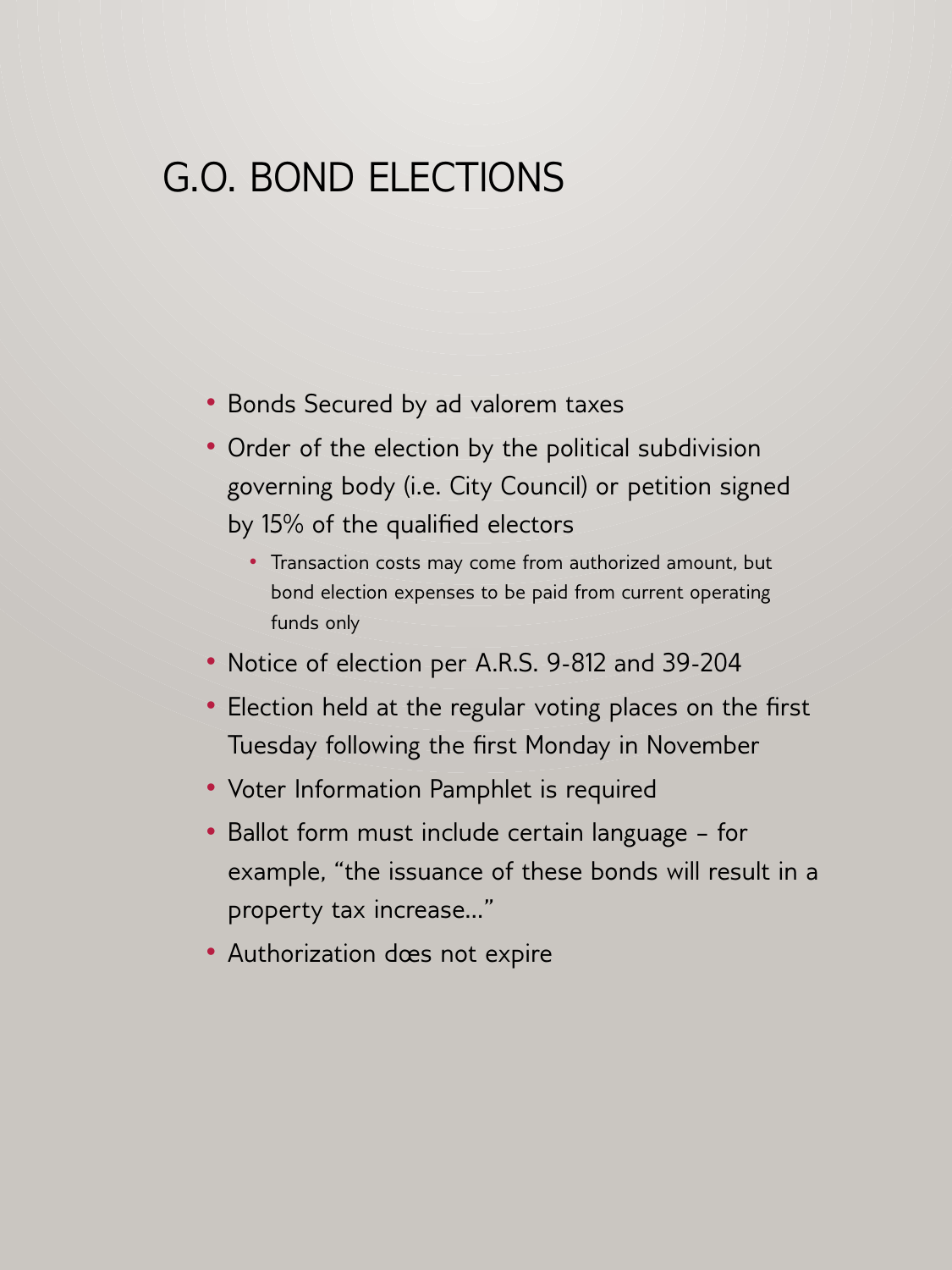

# G.O. Bond Elections
Bonds Secured by ad valorem taxes
Order of the election by the political subdivision governing body (i.e. City Council) or petition signed by 15% of the qualified electors
Transaction costs may come from authorized amount, but bond election expenses to be paid from current operating funds only
Notice of election per A.R.S. 9-812 and 39-204
Election held at the regular voting places on the first Tuesday following the first Monday in November
Voter Information Pamphlet is required
Ballot form must include certain language – for example, “the issuance of these bonds will result in a property tax increase…”
Authorization does not expire